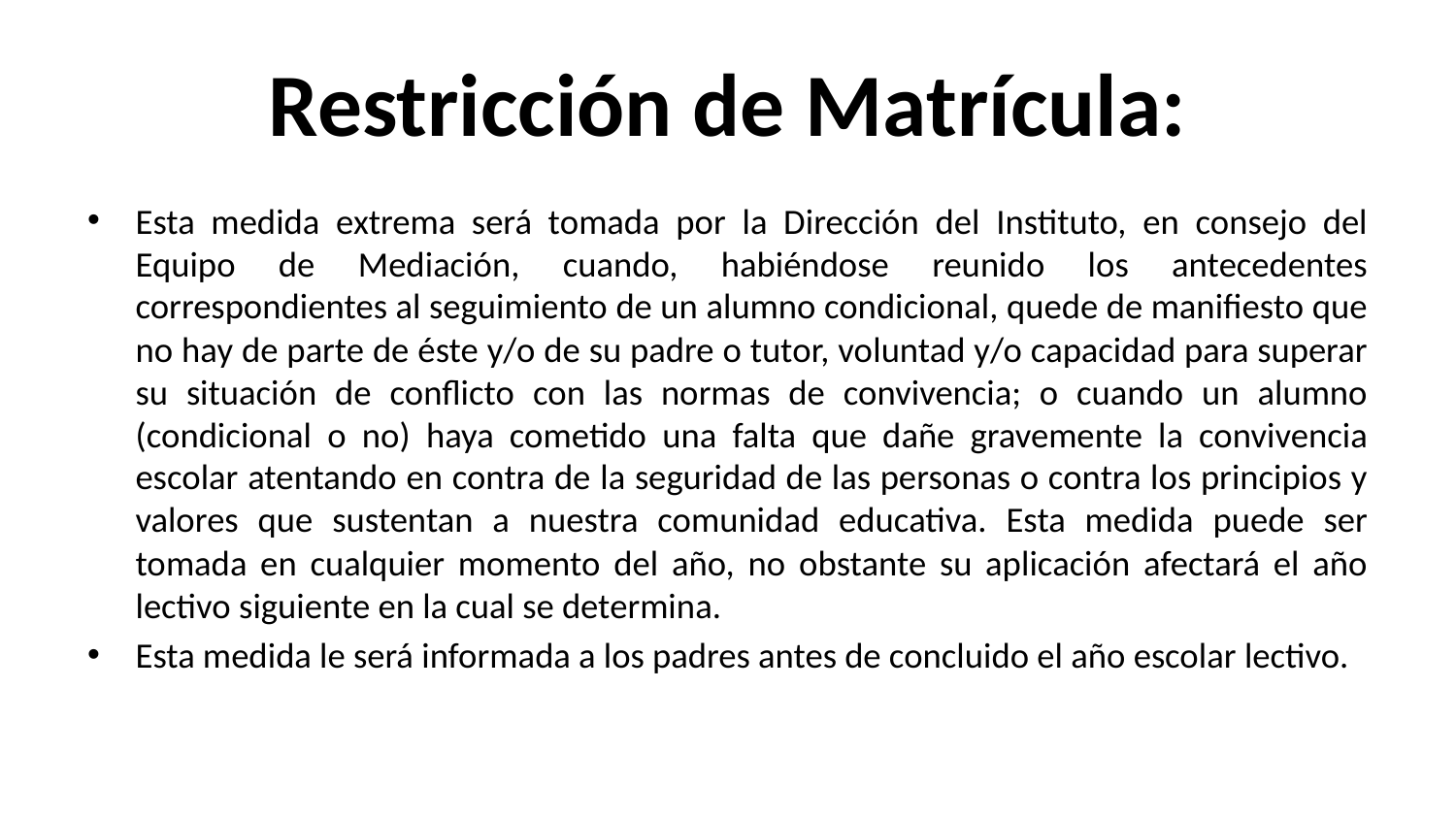

# Restricción de Matrícula:
Esta medida extrema será tomada por la Dirección del Instituto, en consejo del Equipo de Mediación, cuando, habiéndose reunido los antecedentes correspondientes al seguimiento de un alumno condicional, quede de manifiesto que no hay de parte de éste y/o de su padre o tutor, voluntad y/o capacidad para superar su situación de conflicto con las normas de convivencia; o cuando un alumno (condicional o no) haya cometido una falta que dañe gravemente la convivencia escolar atentando en contra de la seguridad de las personas o contra los principios y valores que sustentan a nuestra comunidad educativa. Esta medida puede ser tomada en cualquier momento del año, no obstante su aplicación afectará el año lectivo siguiente en la cual se determina.
Esta medida le será informada a los padres antes de concluido el año escolar lectivo.